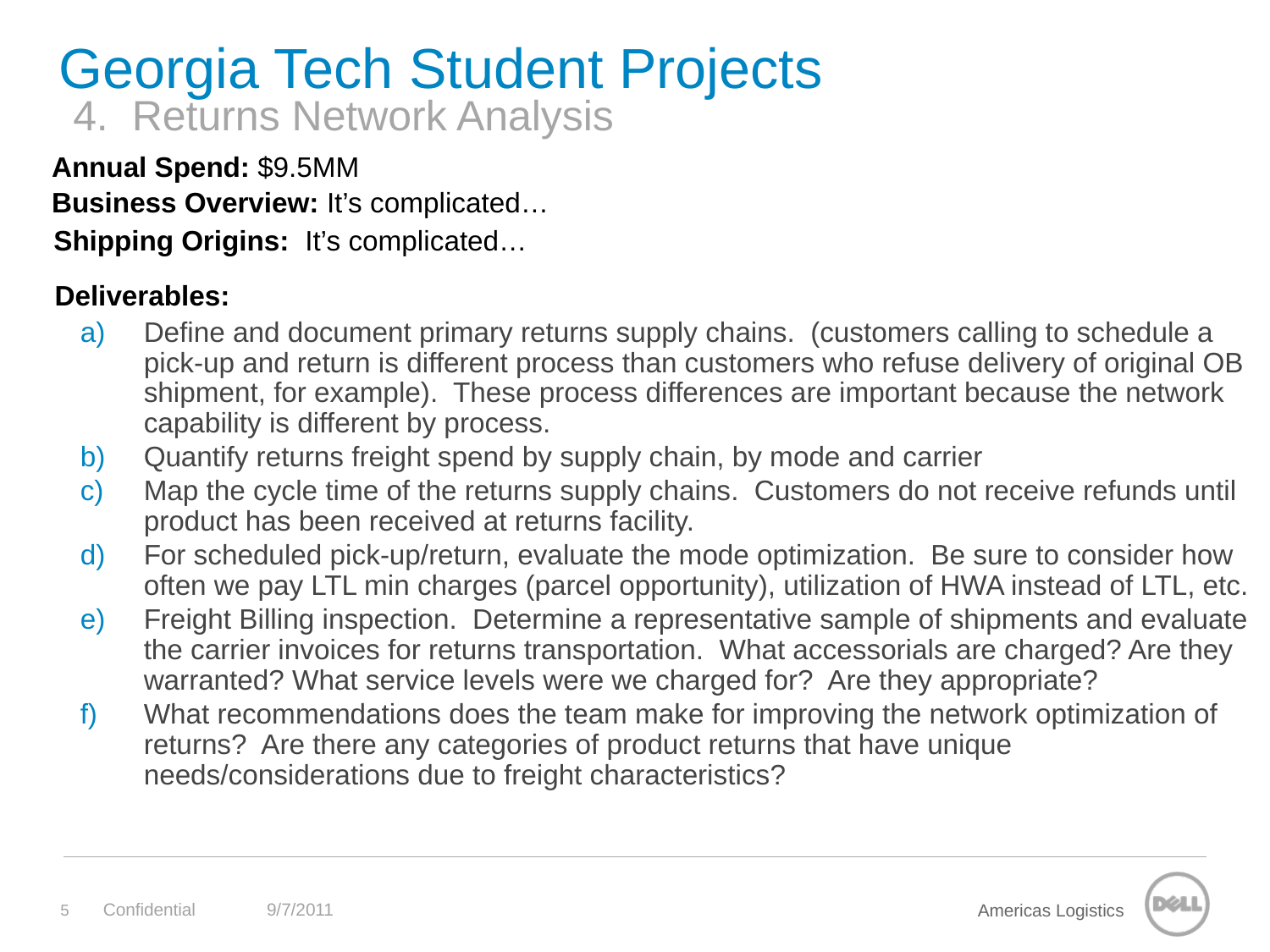

Georgia Tech Student Projects
4.  Returns Network Analysis
Annual Spend: $9.5MM
Business Overview: It’s complicated…
Shipping Origins:  It’s complicated…
Deliverables:
Define and document primary returns supply chains.  (customers calling to schedule a pick-up and return is different process than customers who refuse delivery of original OB shipment, for example).  These process differences are important because the network capability is different by process.
Quantify returns freight spend by supply chain, by mode and carrier
Map the cycle time of the returns supply chains.  Customers do not receive refunds until product has been received at returns facility.
For scheduled pick-up/return, evaluate the mode optimization.  Be sure to consider how often we pay LTL min charges (parcel opportunity), utilization of HWA instead of LTL, etc.
Freight Billing inspection.  Determine a representative sample of shipments and evaluate the carrier invoices for returns transportation.  What accessorials are charged? Are they warranted? What service levels were we charged for?  Are they appropriate?
What recommendations does the team make for improving the network optimization of returns?  Are there any categories of product returns that have unique needs/considerations due to freight characteristics?
9/7/2011
Confidential
5